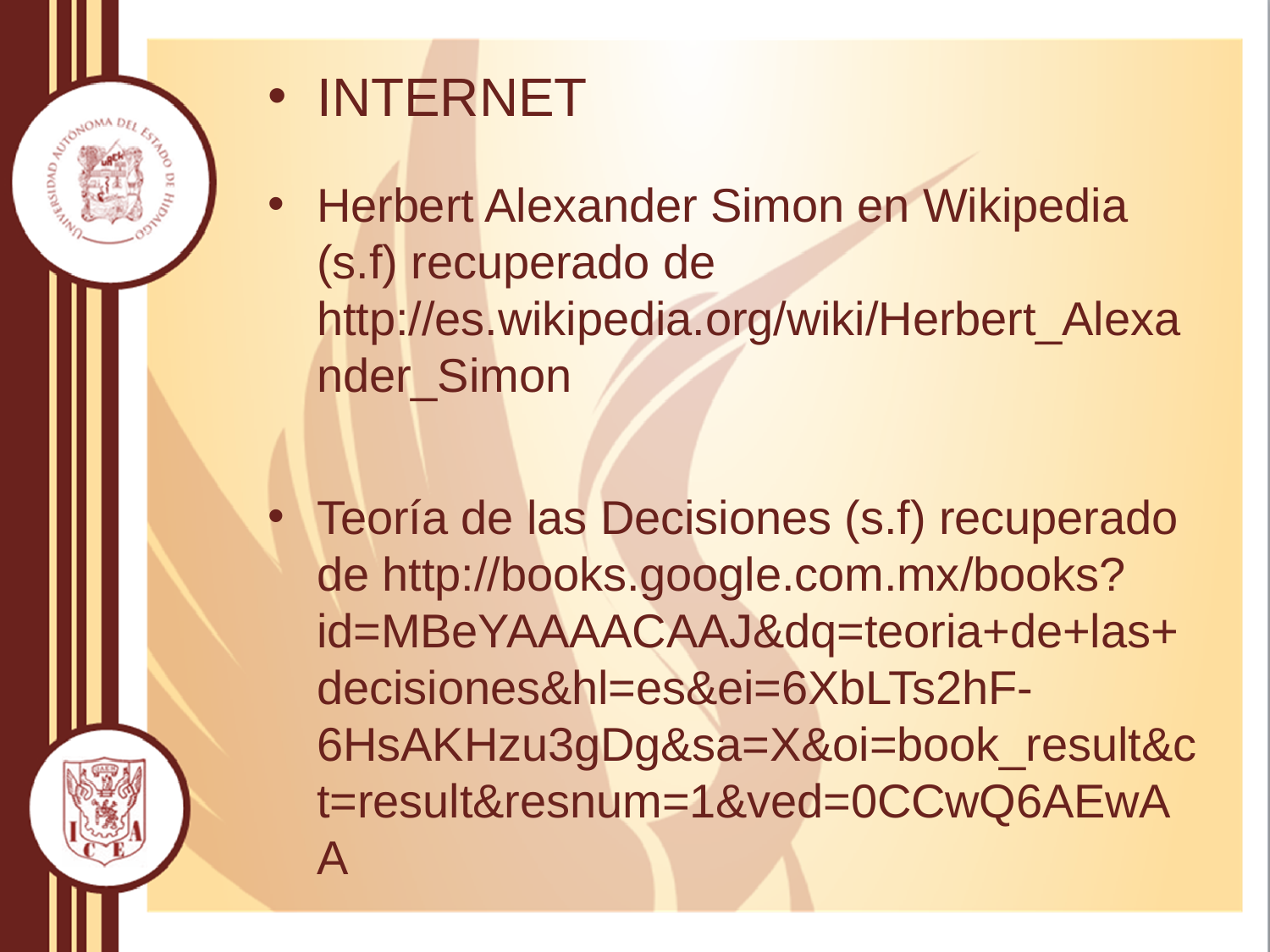

INTERNET

Herbert Alexander Simon en Wikipedia (s.f) recuperado de http://es.wikipedia.org/wiki/Herbert_Alexander_Simon

Teoría de las Decisiones (s.f) recuperado de http://books.google.com.mx/books?id=MBeYAAAACAAJ&dq=teoria+de+las+decisiones&hl=es&ei=6XbLTs2hF-6HsAKHzu3gDg&sa=X&oi=book_result&ct=result&resnum=1&ved=0CCwQ6AEwAA